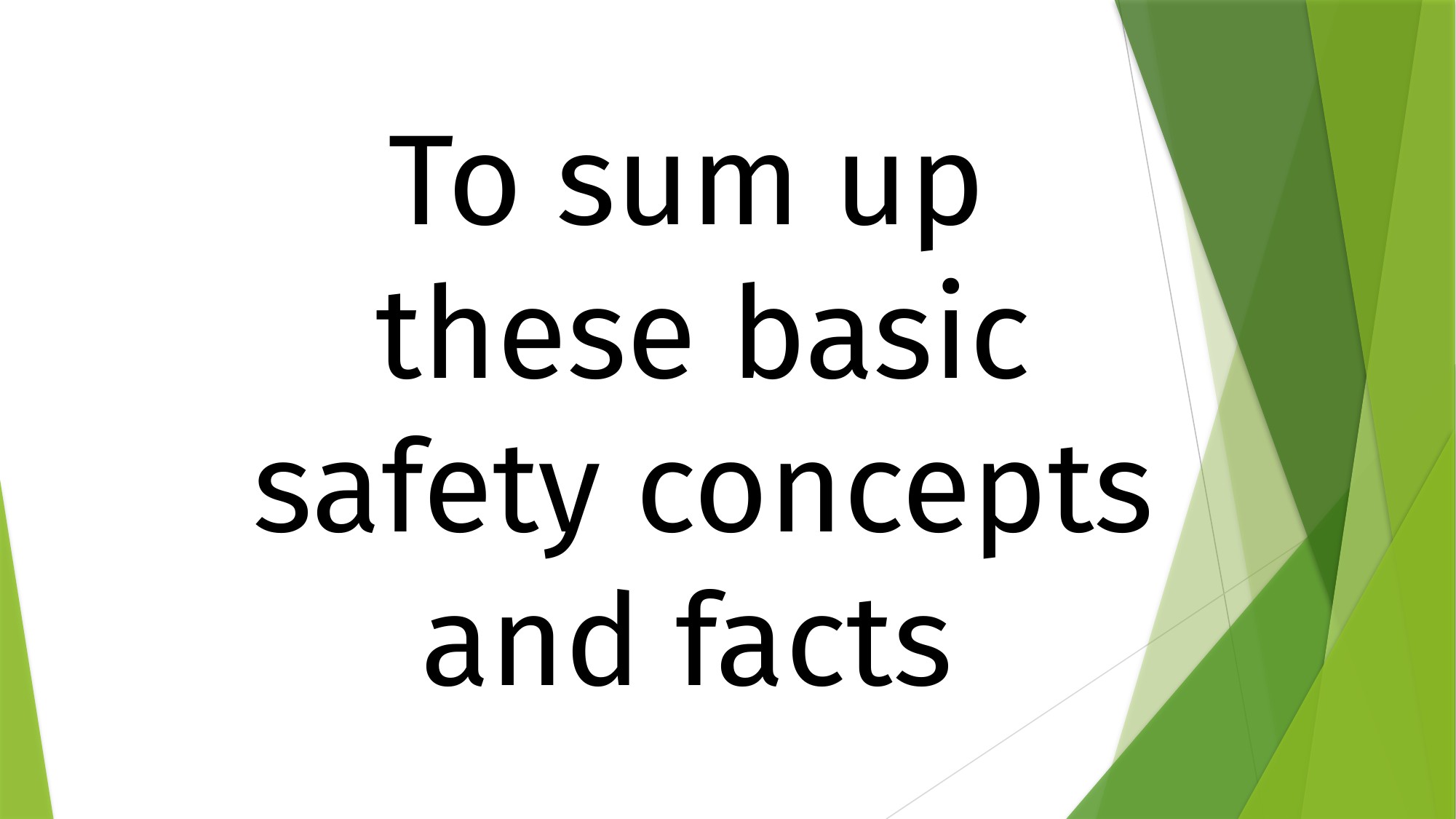

# To sum up these basic safety concepts and facts